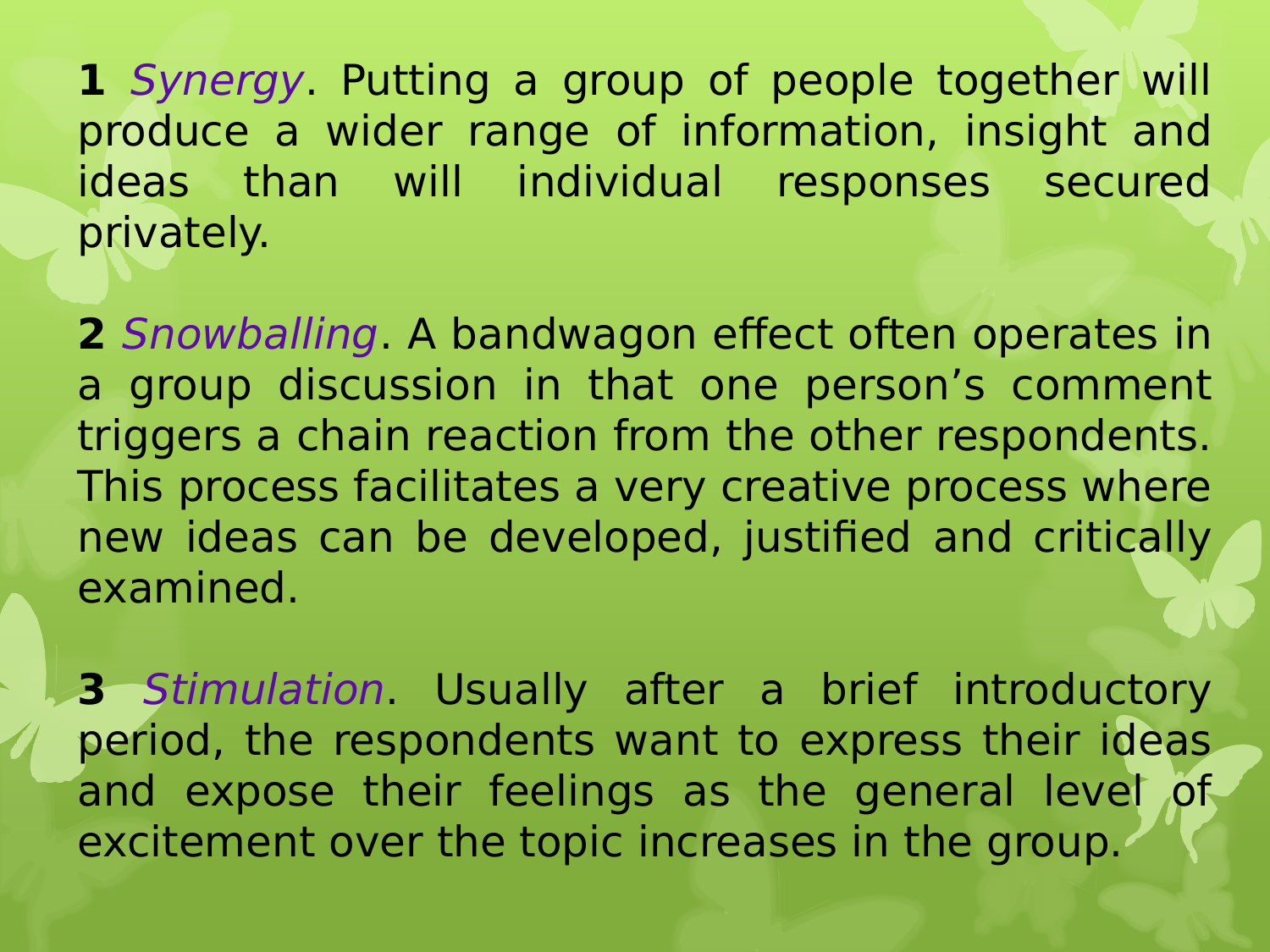

1 Synergy. Putting a group of people together will produce a wider range of information, insight and ideas than will individual responses secured privately.

2 Snowballing. A bandwagon effect often operates in a group discussion in that one person’s comment triggers a chain reaction from the other respondents. This process facilitates a very creative process where new ideas can be developed, justified and critically examined.

3 Stimulation. Usually after a brief introductory period, the respondents want to express their ideas and expose their feelings as the general level of excitement over the topic increases in the group.